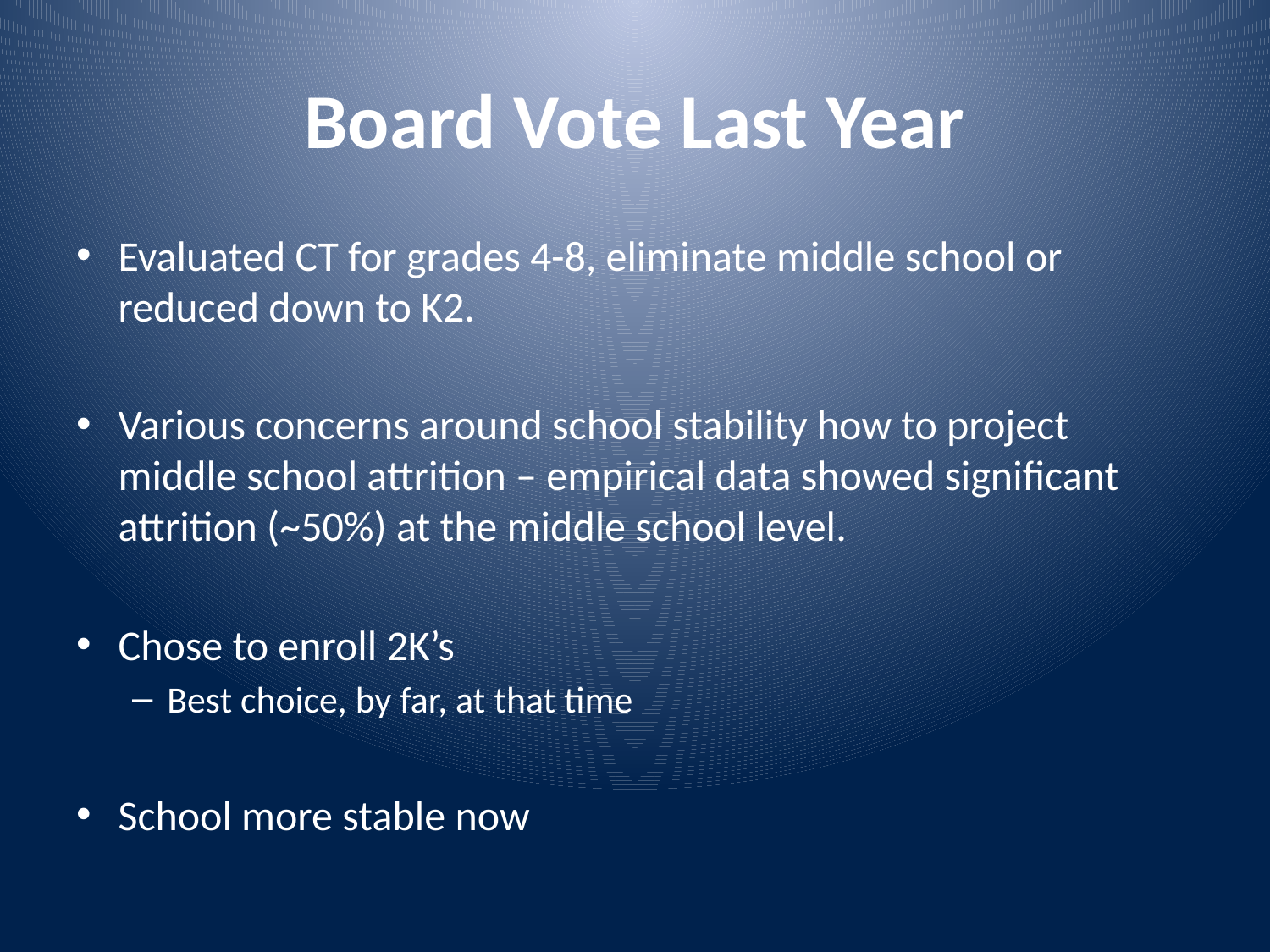

# Board Vote Last Year
Evaluated CT for grades 4-8, eliminate middle school or reduced down to K2.

Various concerns around school stability how to project middle school attrition – empirical data showed significant attrition (~50%) at the middle school level.

Chose to enroll 2K’s
Best choice, by far, at that time

School more stable now